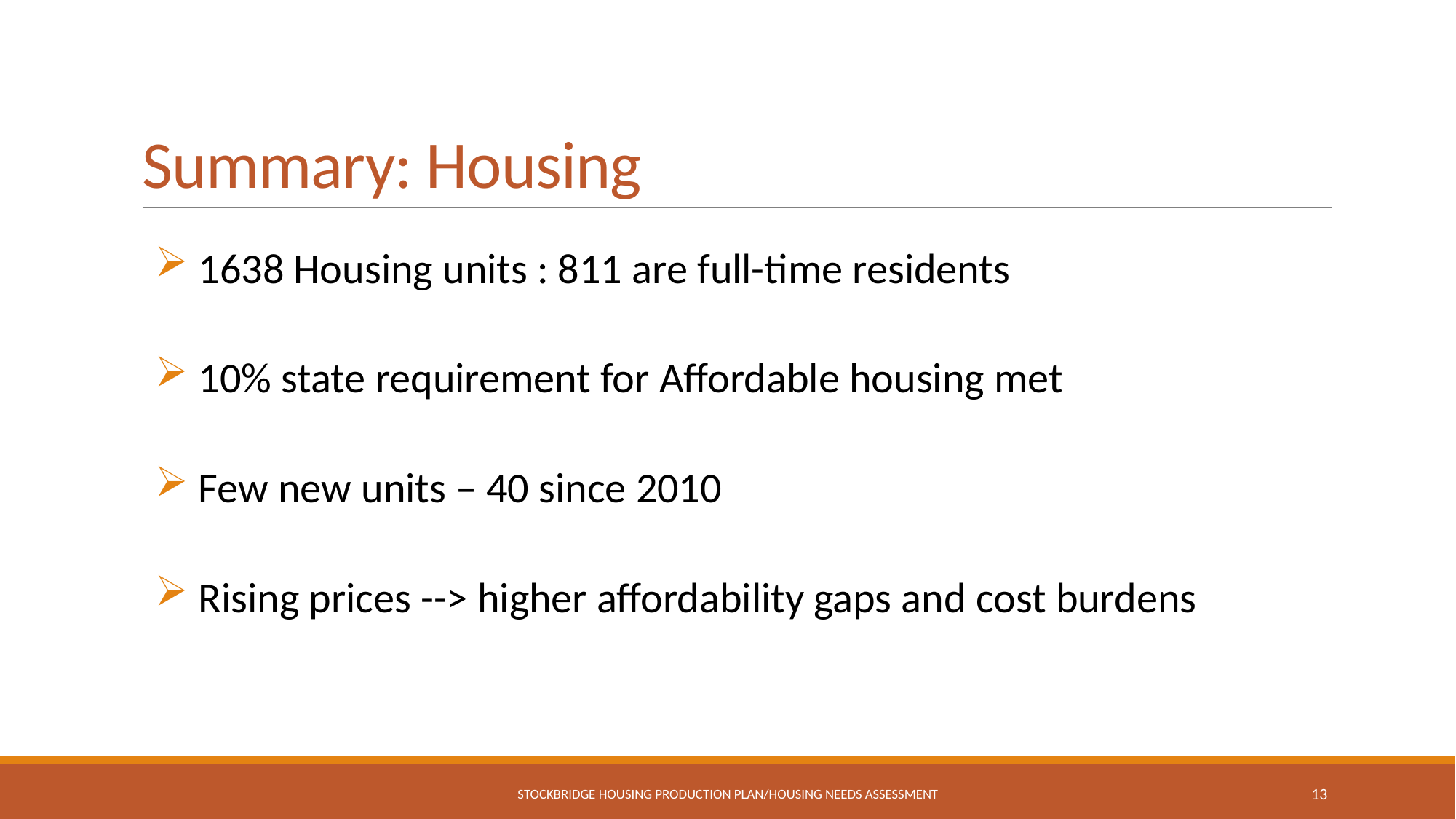

# Summary: Housing
 1638 Housing units : 811 are full-time residents

 10% state requirement for Affordable housing met

 Few new units – 40 since 2010

 Rising prices --> higher affordability gaps and cost burdens

Stockbridge Housing Production Plan/Housing Needs Assessment
13